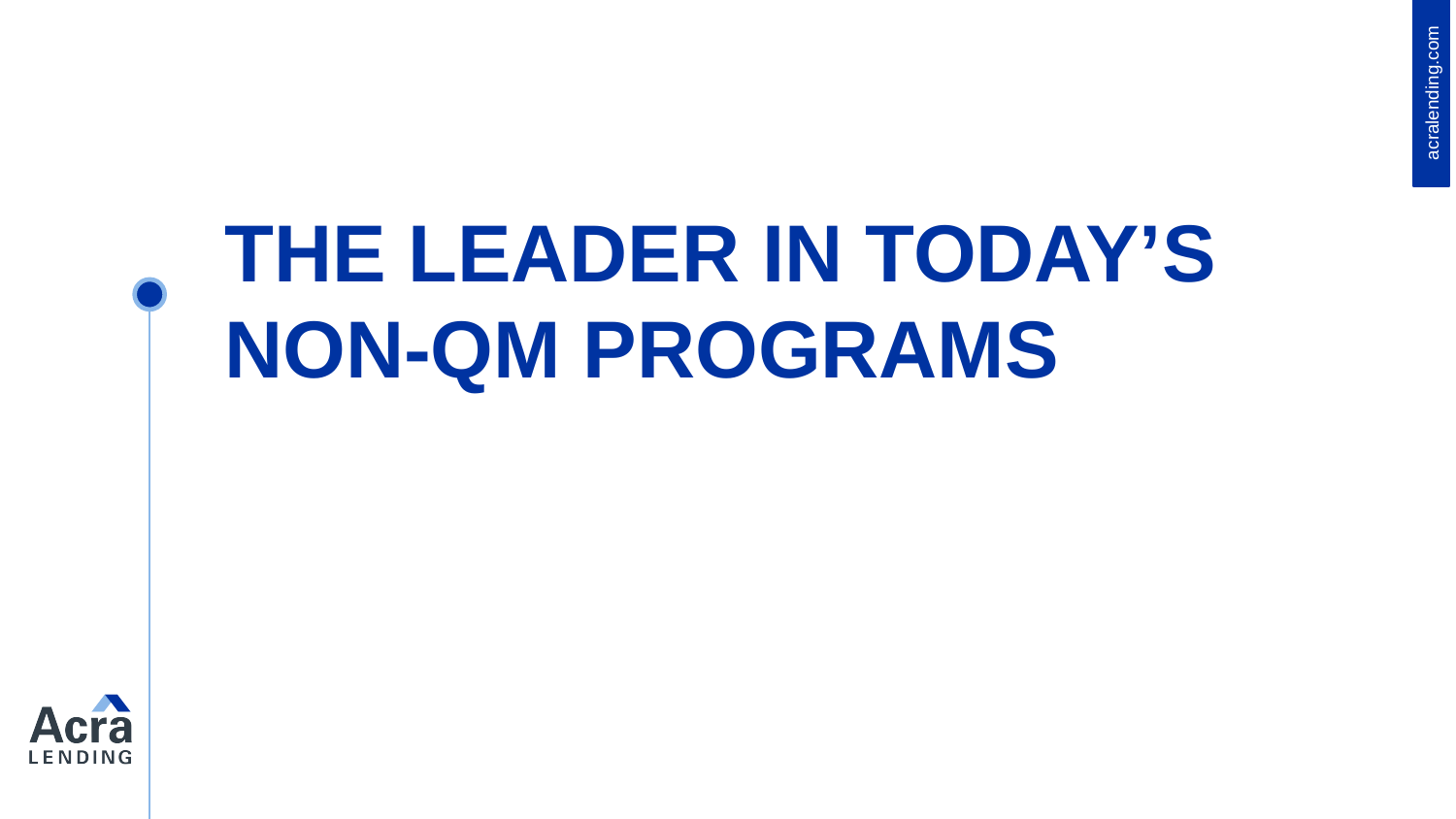

acralending.com
# THE LEADER IN TODAY’S NON-QM PROGRAMS